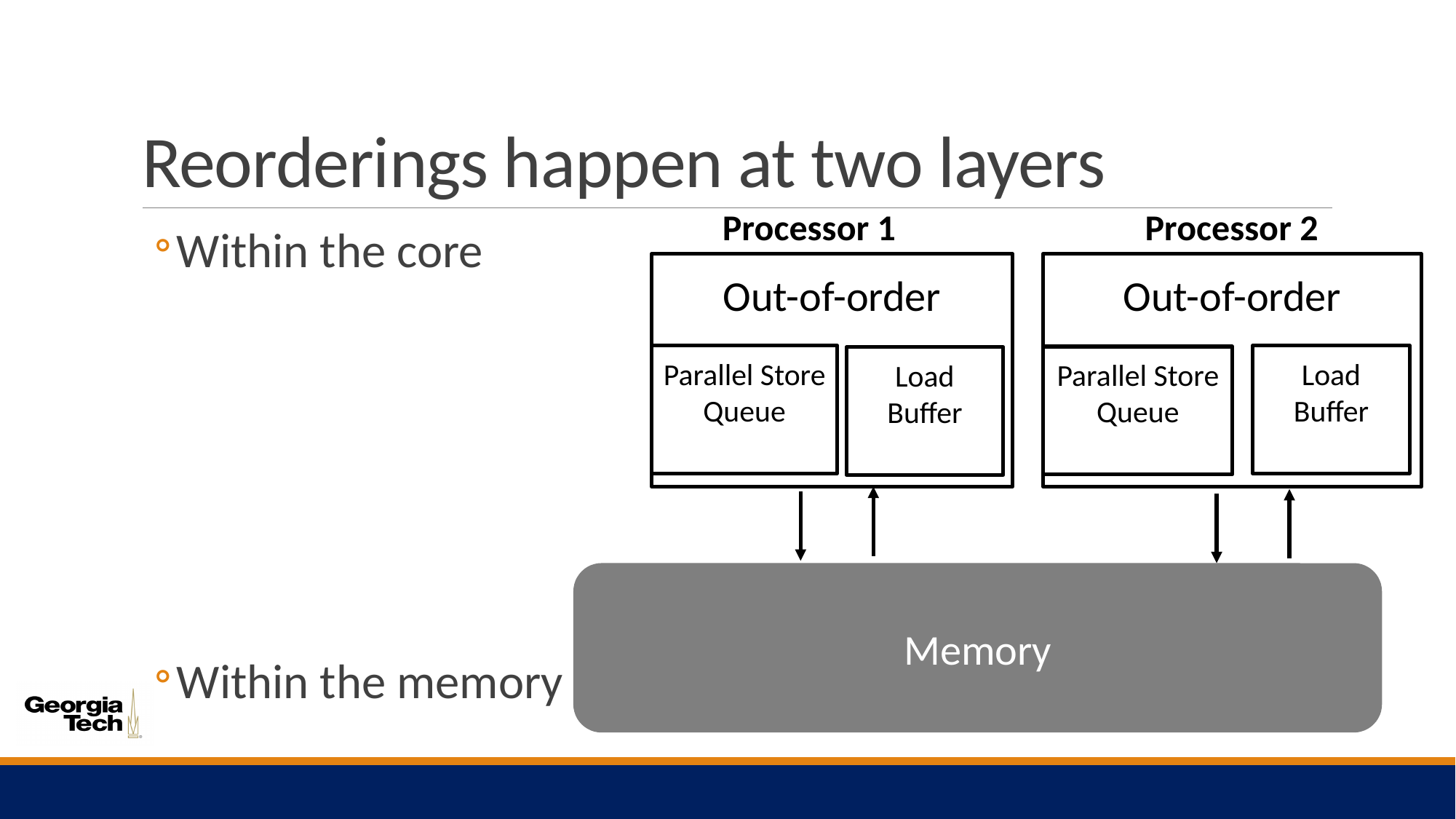

# Reorderings happen at two layers
Processor 1
Processor 2
Within the core

Within the memory
Out-of-order

Out-of-order

Parallel Store Queue

Load Buffer

Parallel Store Queue

Load Buffer

Memory